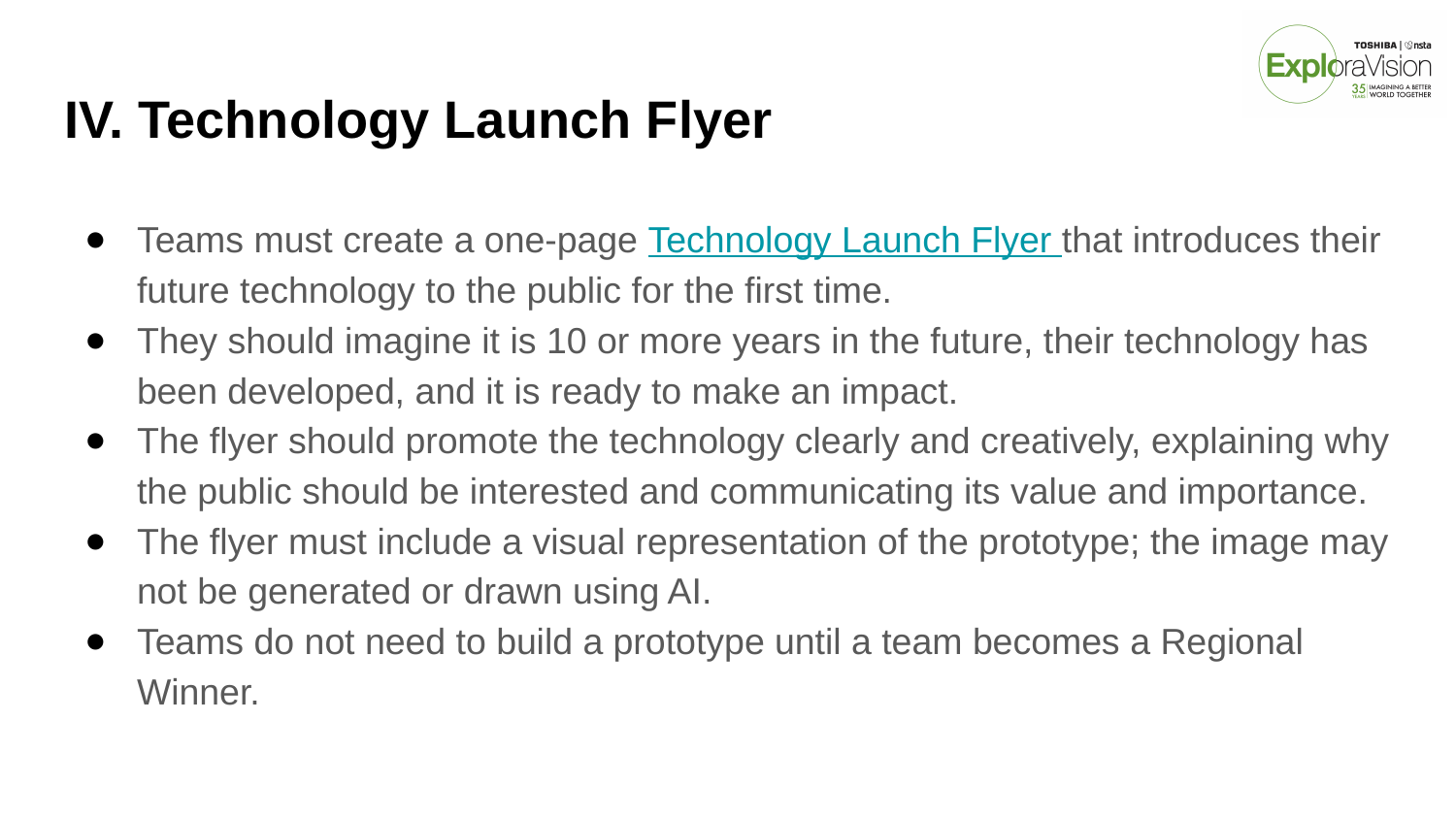

# IV. Technology Launch Flyer
Teams must create a one-page Technology Launch Flyer that introduces their future technology to the public for the first time.
They should imagine it is 10 or more years in the future, their technology has been developed, and it is ready to make an impact.
The flyer should promote the technology clearly and creatively, explaining why the public should be interested and communicating its value and importance.
The flyer must include a visual representation of the prototype; the image may not be generated or drawn using AI.
Teams do not need to build a prototype until a team becomes a Regional Winner.